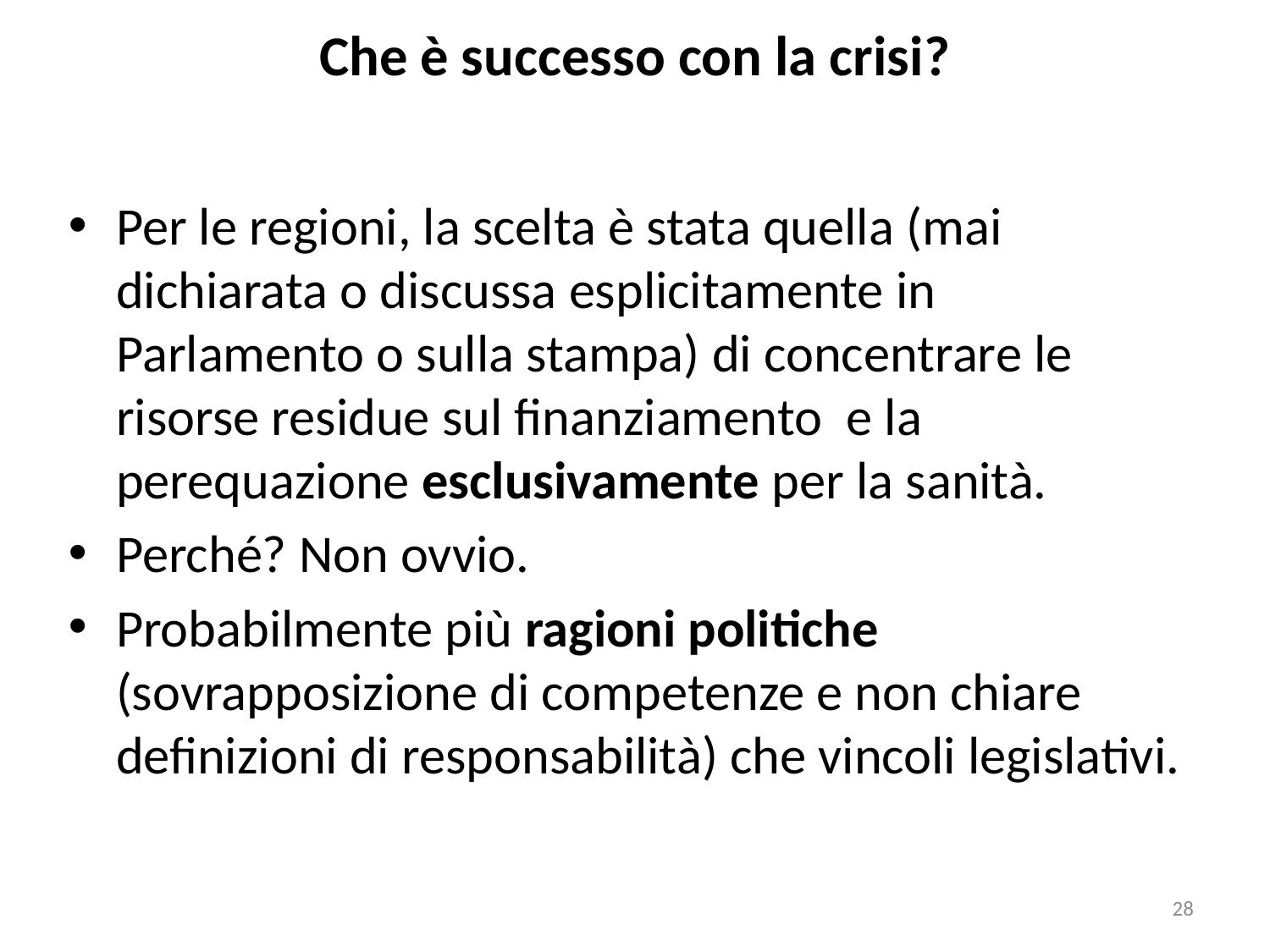

# Che è successo con la crisi?

Per le regioni, la scelta è stata quella (mai dichiarata o discussa esplicitamente in Parlamento o sulla stampa) di concentrare le risorse residue sul finanziamento  e la perequazione esclusivamente per la sanità.
Perché? Non ovvio.
Probabilmente più ragioni politiche (sovrapposizione di competenze e non chiare definizioni di responsabilità) che vincoli legislativi.

28